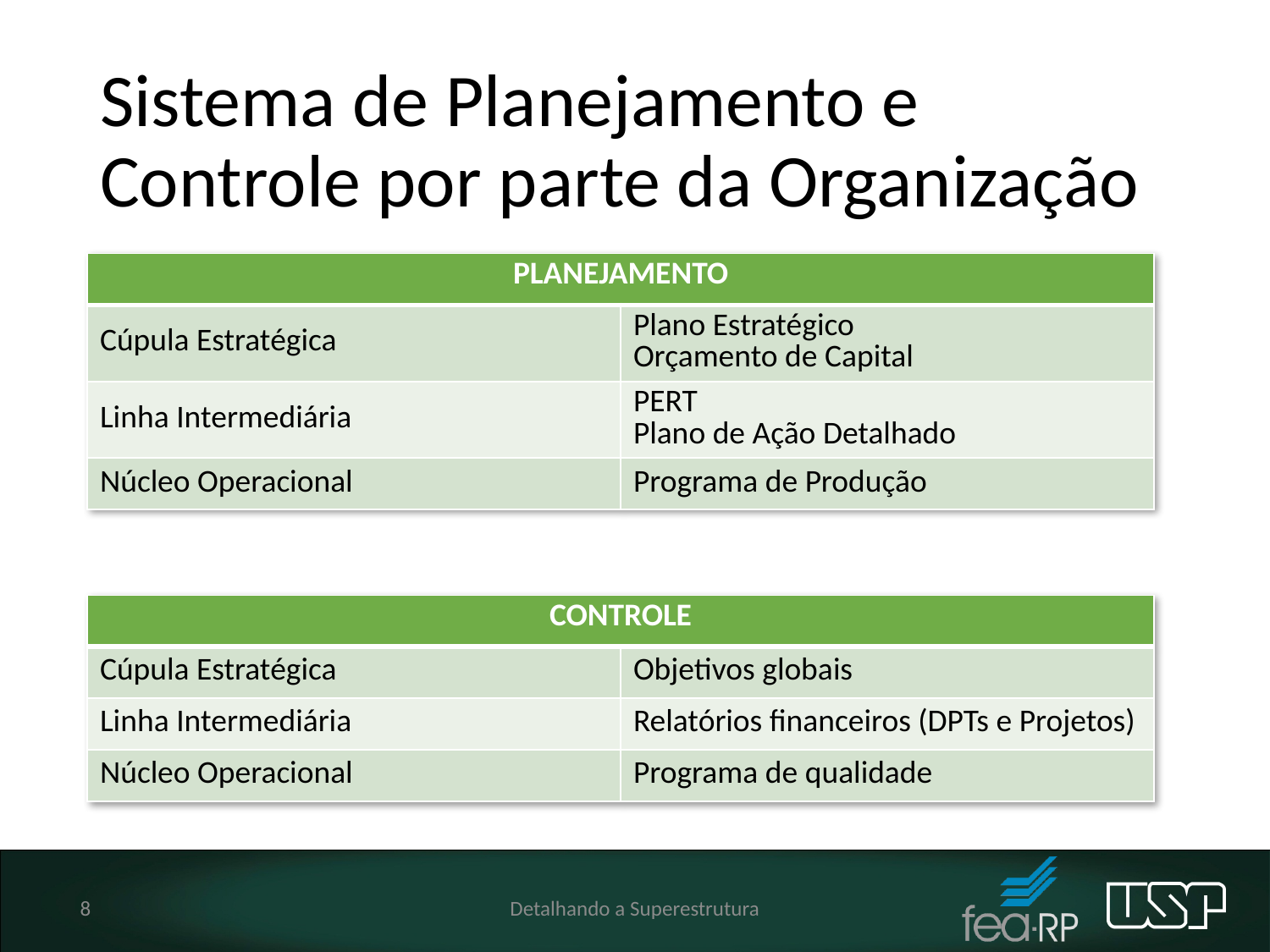

# Sistema de Planejamento e Controle por parte da Organização
| PLANEJAMENTO |  |
| --- | --- |
| Cúpula Estratégica | Plano Estratégico Orçamento de Capital |
| Linha Intermediária | PERT Plano de Ação Detalhado |
| Núcleo Operacional | Programa de Produção |
| CONTROLE |  |
| --- | --- |
| Cúpula Estratégica | Objetivos globais |
| Linha Intermediária | Relatórios financeiros (DPTs e Projetos) |
| Núcleo Operacional | Programa de qualidade |
8
Detalhando a Superestrutura